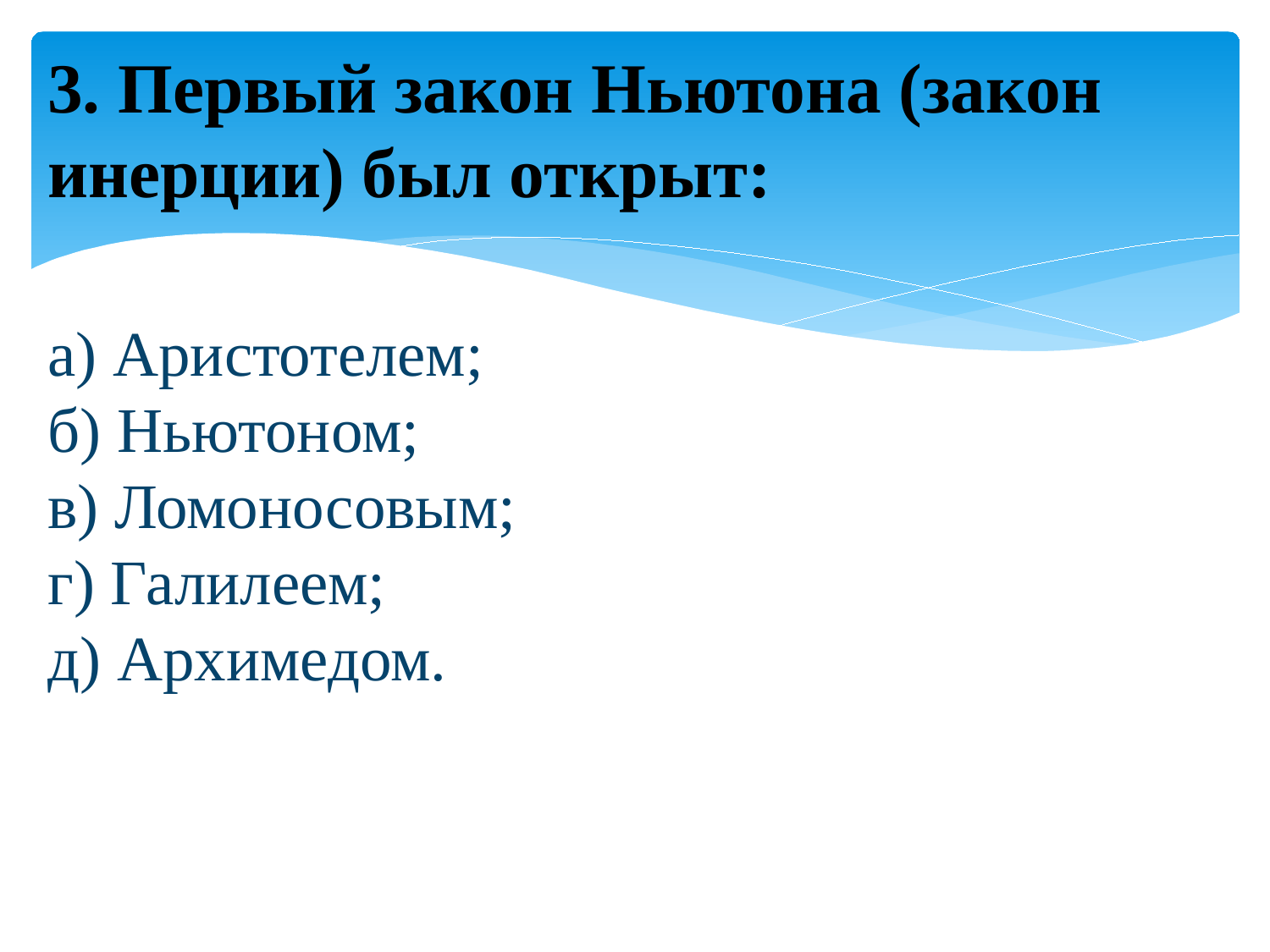

3. Первый закон Ньютона (закон инерции) был открыт:

а) Аристотелем;
б) Ньютоном;
в) Ломоносовым;
г) Галилеем;
д) Архимедом.